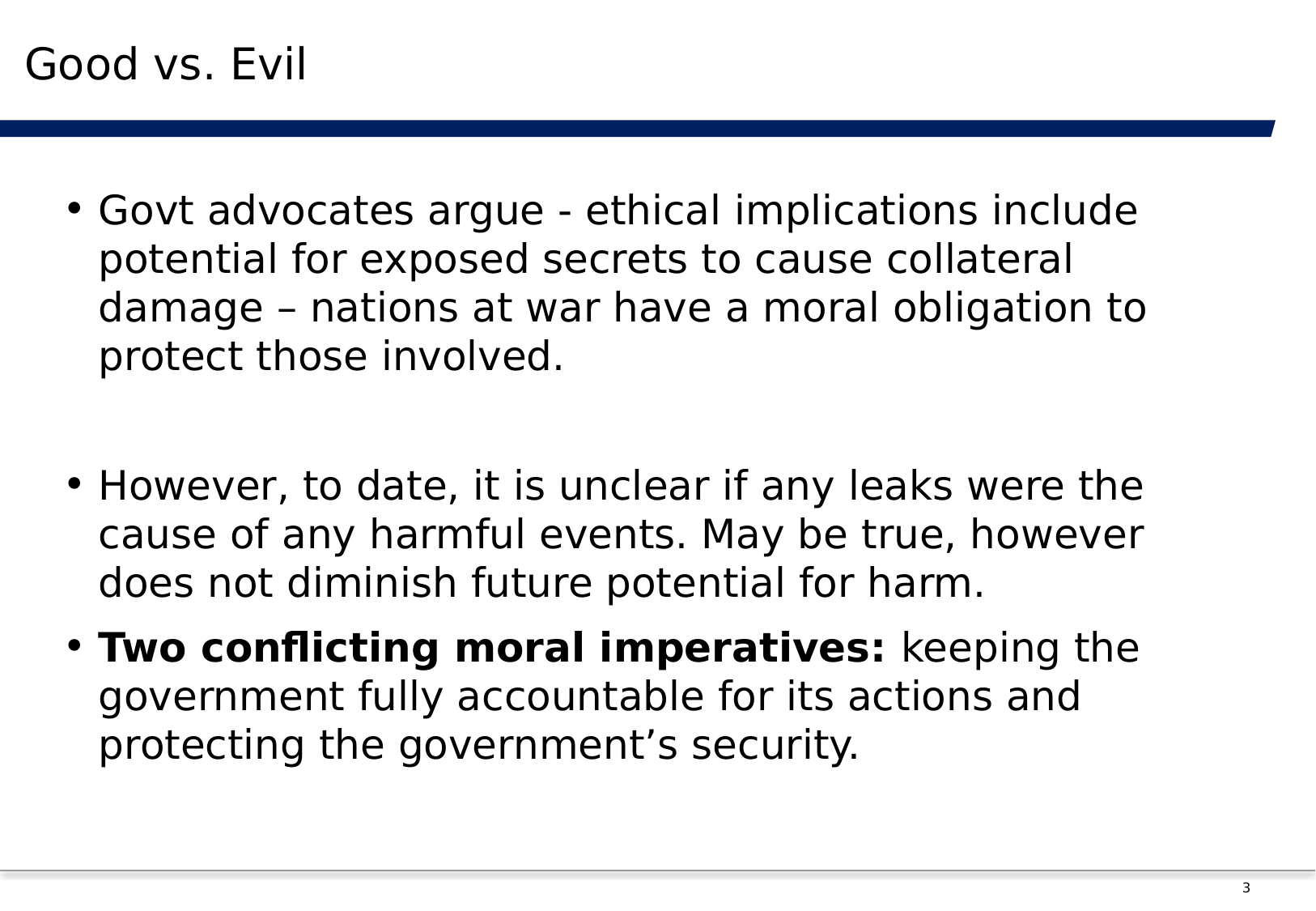

# Good vs. Evil
Govt advocates argue - ethical implications include potential for exposed secrets to cause collateral damage – nations at war have a moral obligation to protect those involved.

However, to date, it is unclear if any leaks were the cause of any harmful events. May be true, however does not diminish future potential for harm.
Two conflicting moral imperatives: keeping the government fully accountable for its actions and protecting the government’s security.